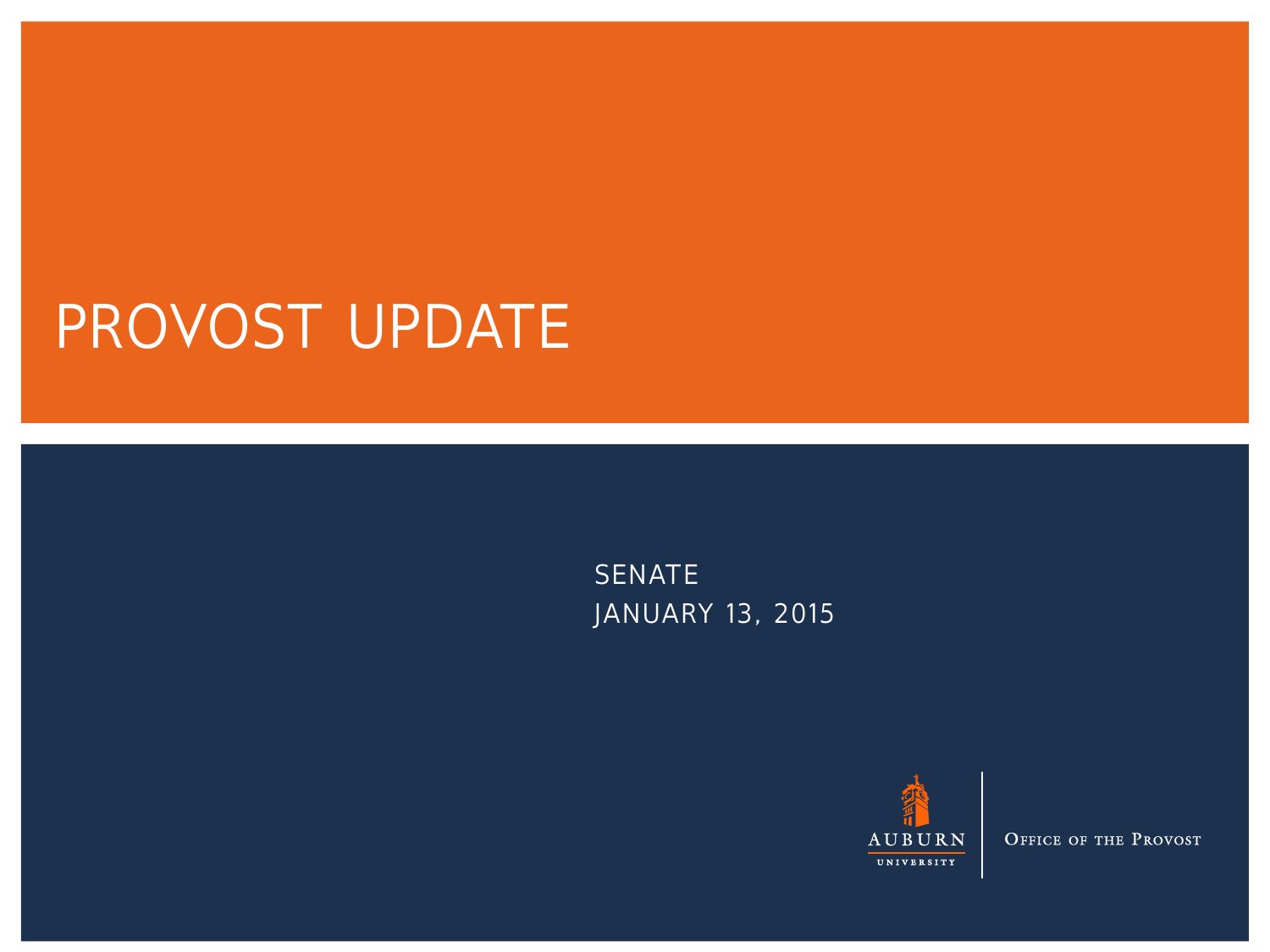

# Provost update
SENATE
JANUARY 13, 2015